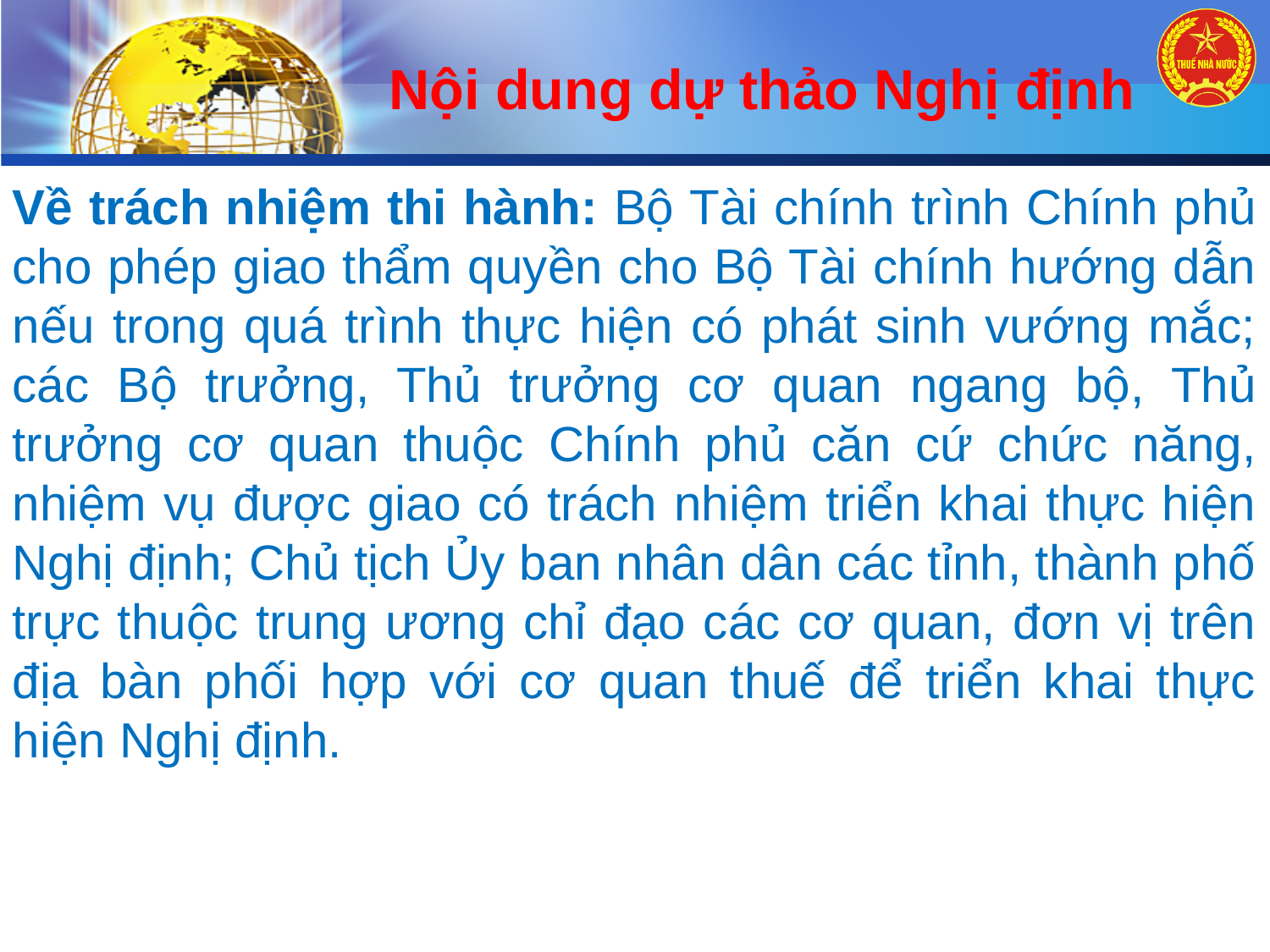

Nội dung dự thảo Nghị định
Về trách nhiệm thi hành: Bộ Tài chính trình Chính phủ cho phép giao thẩm quyền cho Bộ Tài chính hướng dẫn nếu trong quá trình thực hiện có phát sinh vướng mắc; các Bộ trưởng, Thủ trưởng cơ quan ngang bộ, Thủ trưởng cơ quan thuộc Chính phủ căn cứ chức năng, nhiệm vụ được giao có trách nhiệm triển khai thực hiện Nghị định; Chủ tịch Ủy ban nhân dân các tỉnh, thành phố trực thuộc trung ương chỉ đạo các cơ quan, đơn vị trên địa bàn phối hợp với cơ quan thuế để triển khai thực hiện Nghị định.